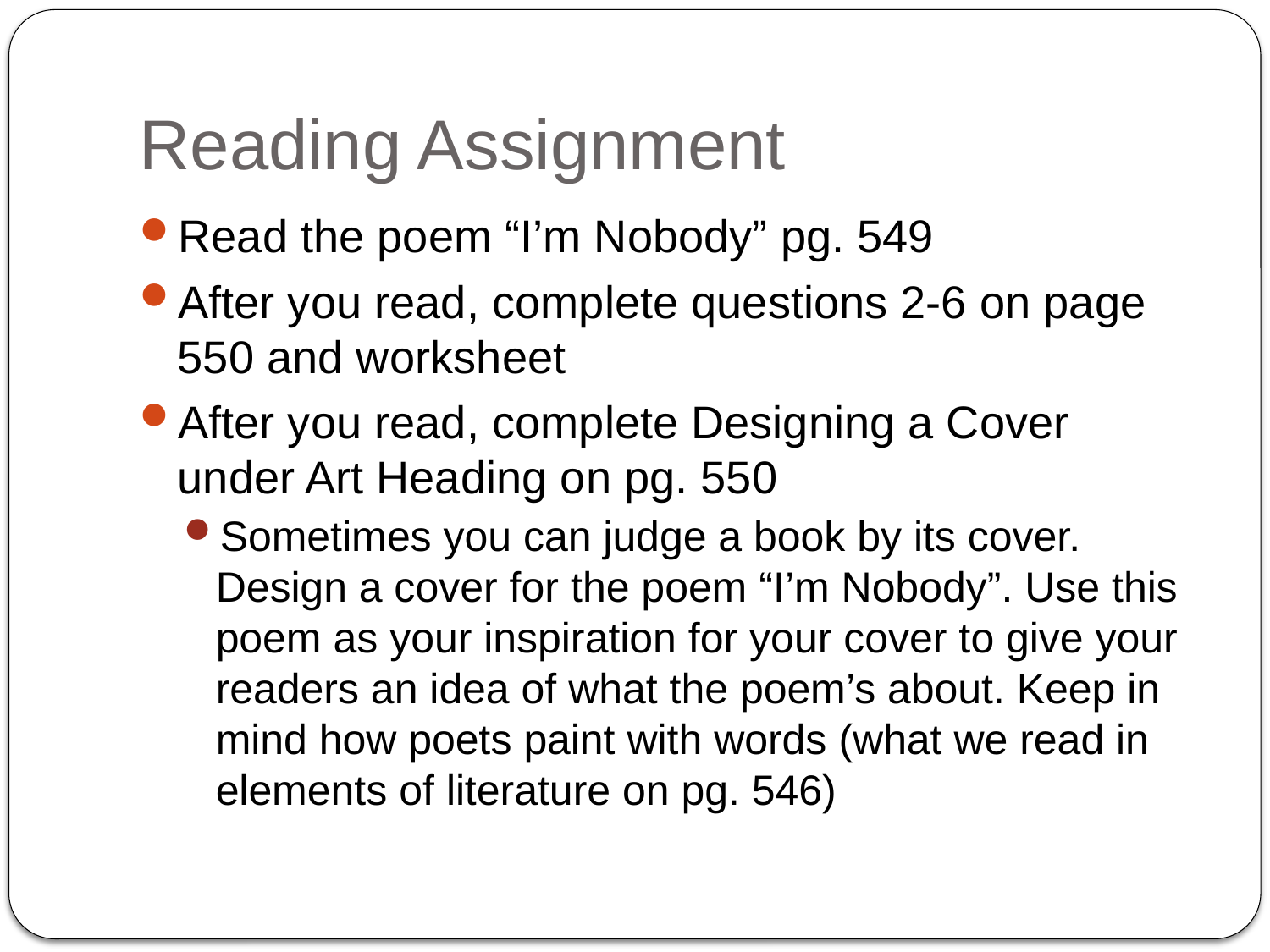

# Reading Assignment
Read the poem “I’m Nobody” pg. 549
After you read, complete questions 2-6 on page 550 and worksheet
After you read, complete Designing a Cover under Art Heading on pg. 550
Sometimes you can judge a book by its cover. Design a cover for the poem “I’m Nobody”. Use this poem as your inspiration for your cover to give your readers an idea of what the poem’s about. Keep in mind how poets paint with words (what we read in elements of literature on pg. 546)